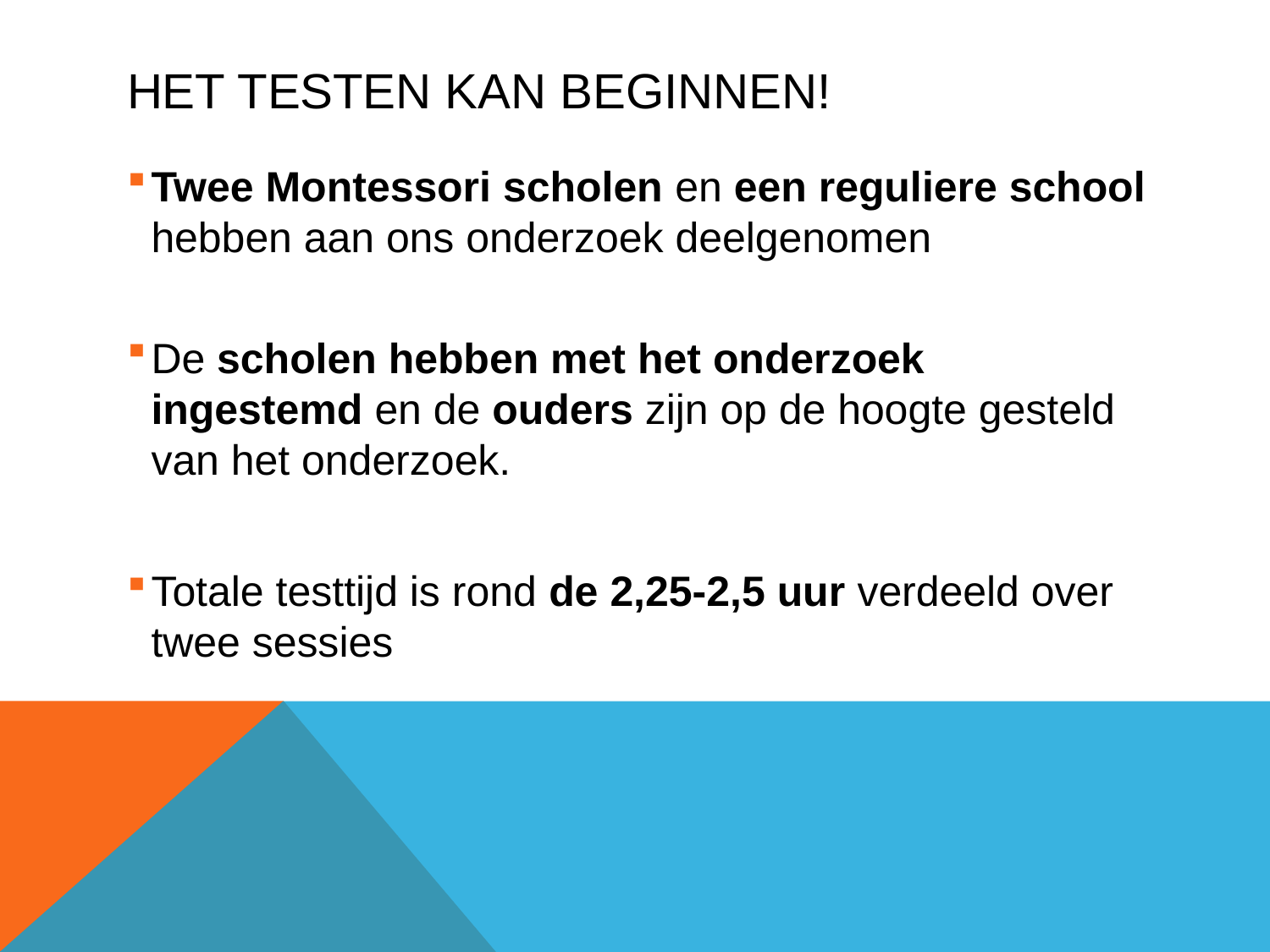

# Het testen kan beginnen!
Twee Montessori scholen en een reguliere school hebben aan ons onderzoek deelgenomen

De scholen hebben met het onderzoek ingestemd en de ouders zijn op de hoogte gesteld van het onderzoek.

Totale testtijd is rond de 2,25-2,5 uur verdeeld over twee sessies